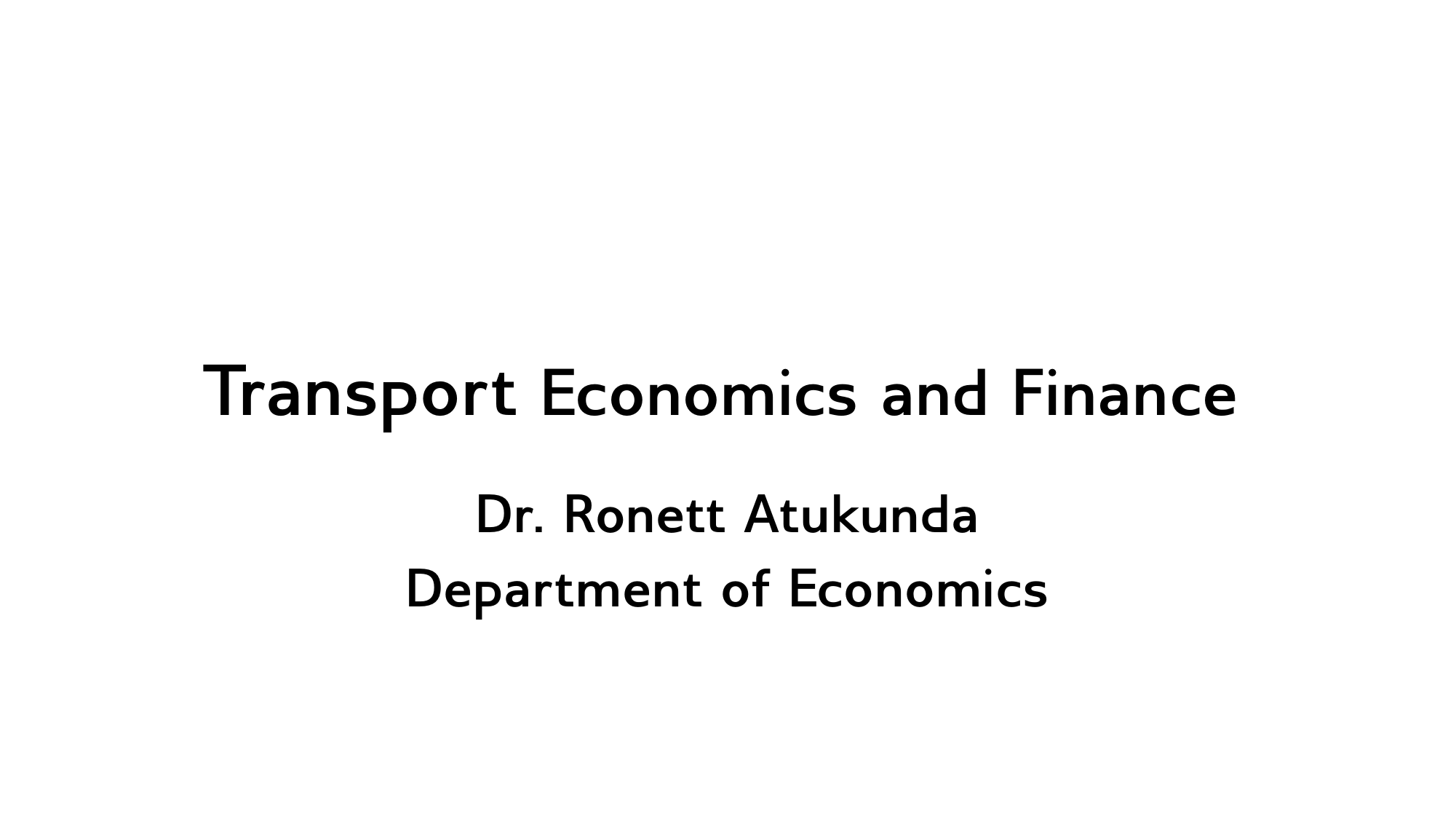

# Transport Economics and Finance
Dr. Ronett Atukunda
Department of Economics